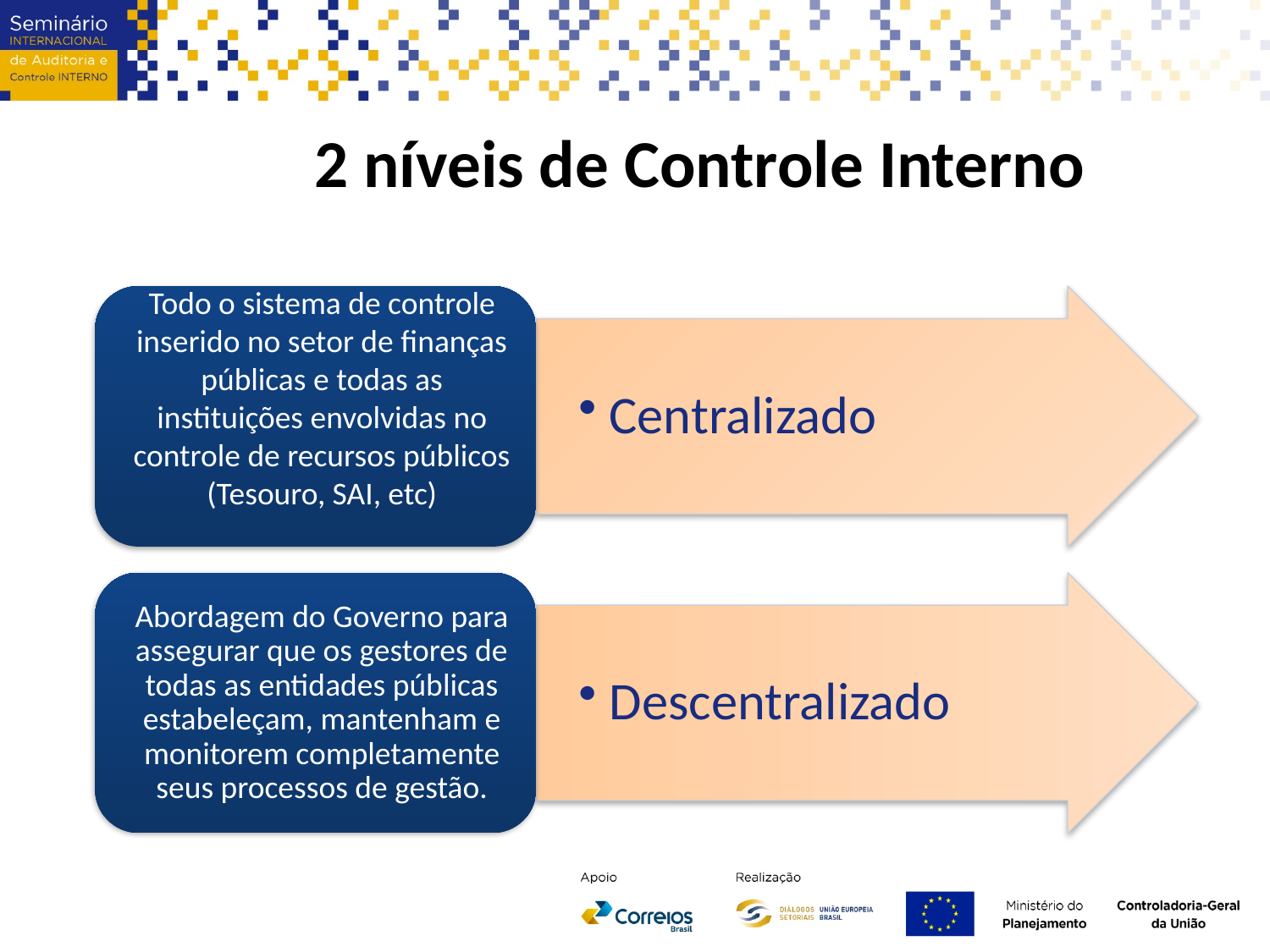

2 níveis de Controle Interno
 Centralizado
Todo o sistema de controle inserido no setor de finanças públicas e todas as instituições envolvidas no controle de recursos públicos (Tesouro, SAI, etc)

 Descentralizado
Abordagem do Governo para assegurar que os gestores de todas as entidades públicas estabeleçam, mantenham e monitorem completamente seus processos de gestão.